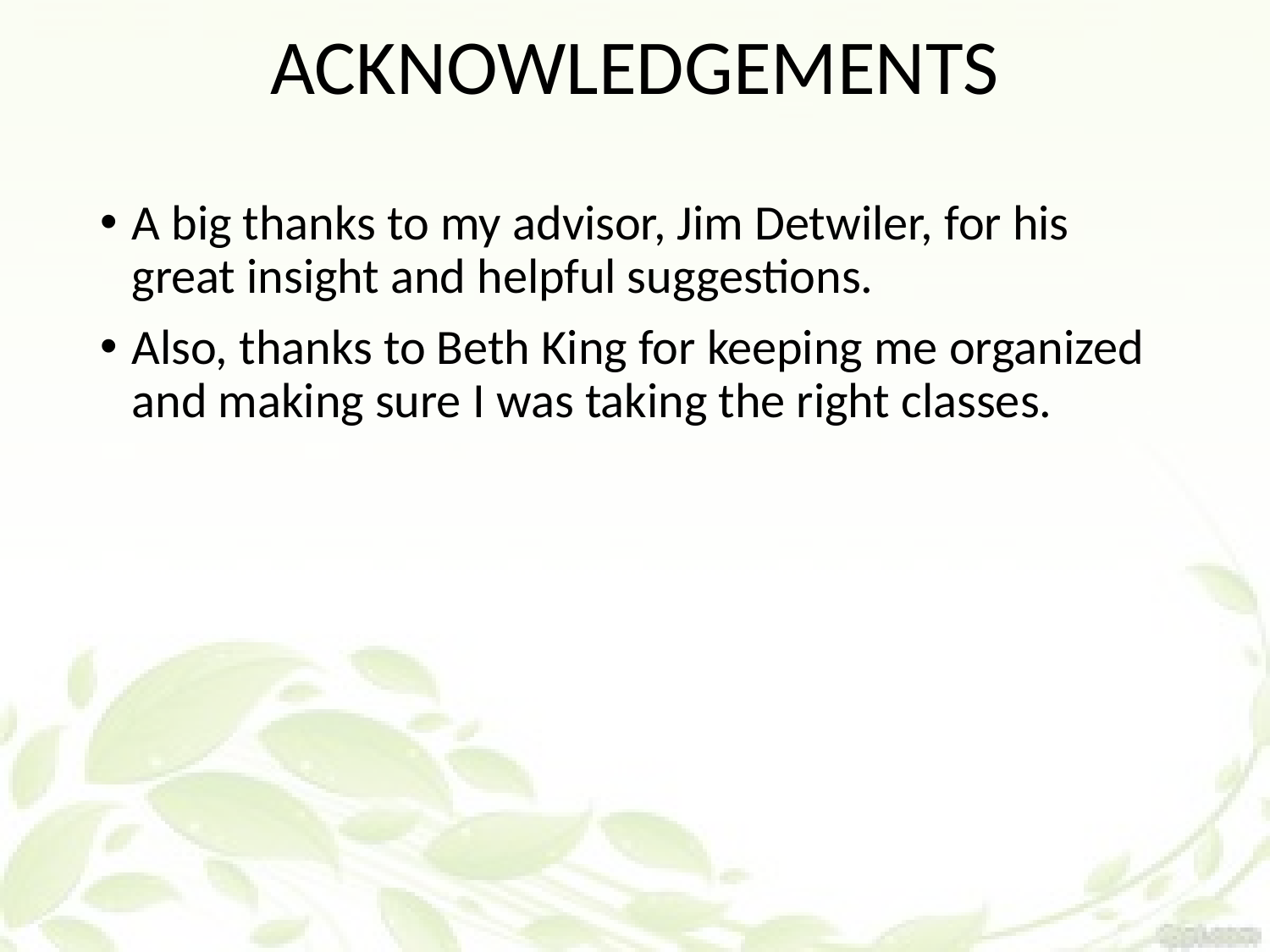

# ACKNOWLEDGEMENTS
A big thanks to my advisor, Jim Detwiler, for his great insight and helpful suggestions.
Also, thanks to Beth King for keeping me organized and making sure I was taking the right classes.